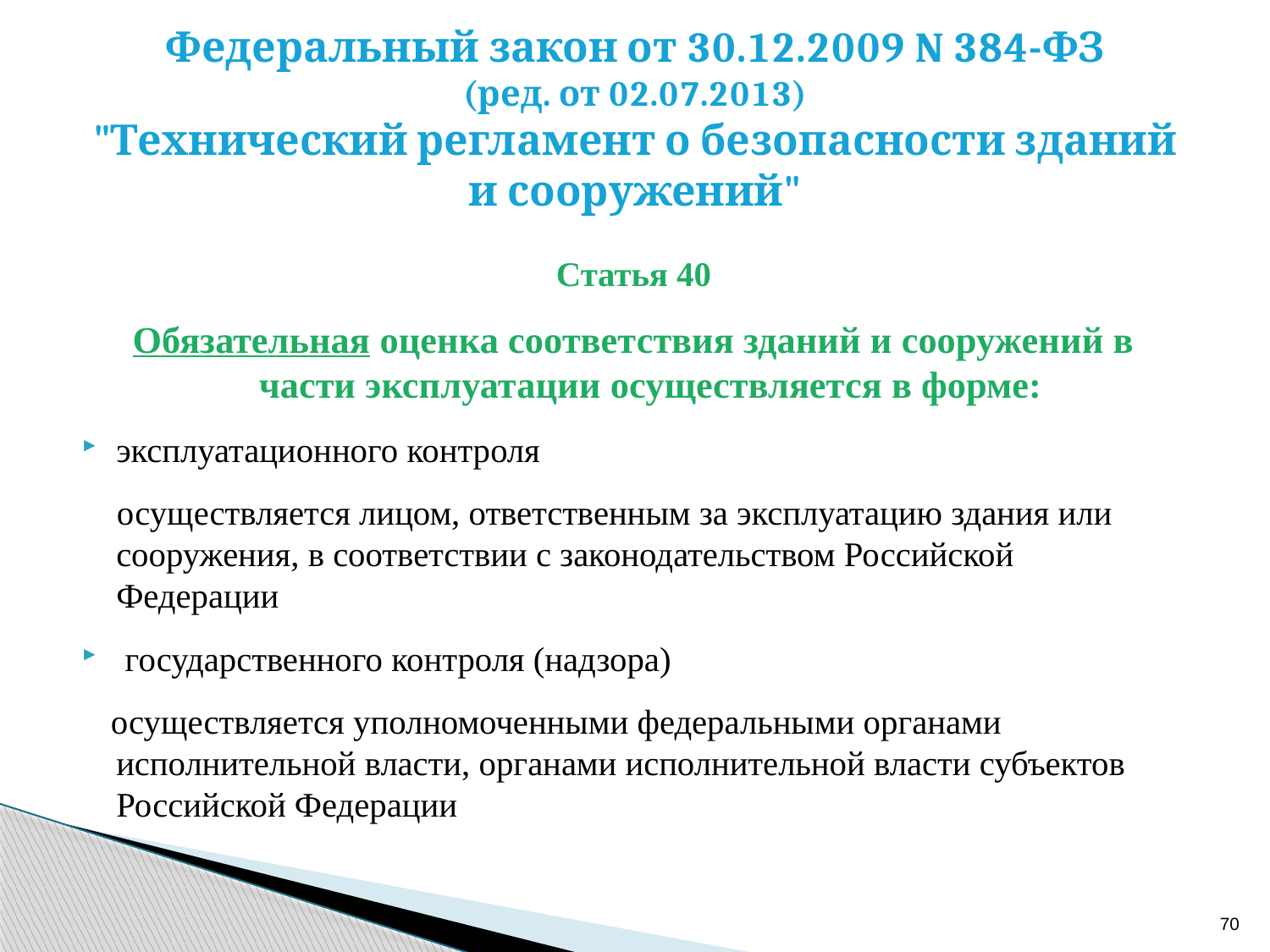

# Федеральный закон от 30.12.2009 N 384-ФЗ (ред. от 02.07.2013) "Технический регламент о безопасности зданий и сооружений"
Статья 40
Обязательная оценка соответствия зданий и сооружений в части эксплуатации осуществляется в форме:
эксплуатационного контроля
    осуществляется лицом, ответственным за эксплуатацию здания или сооружения, в соответствии с законодательством Российской Федерации
 государственного контроля (надзора)
   осуществляется уполномоченными федеральными органами исполнительной власти, органами исполнительной власти субъектов Российской Федерации

70